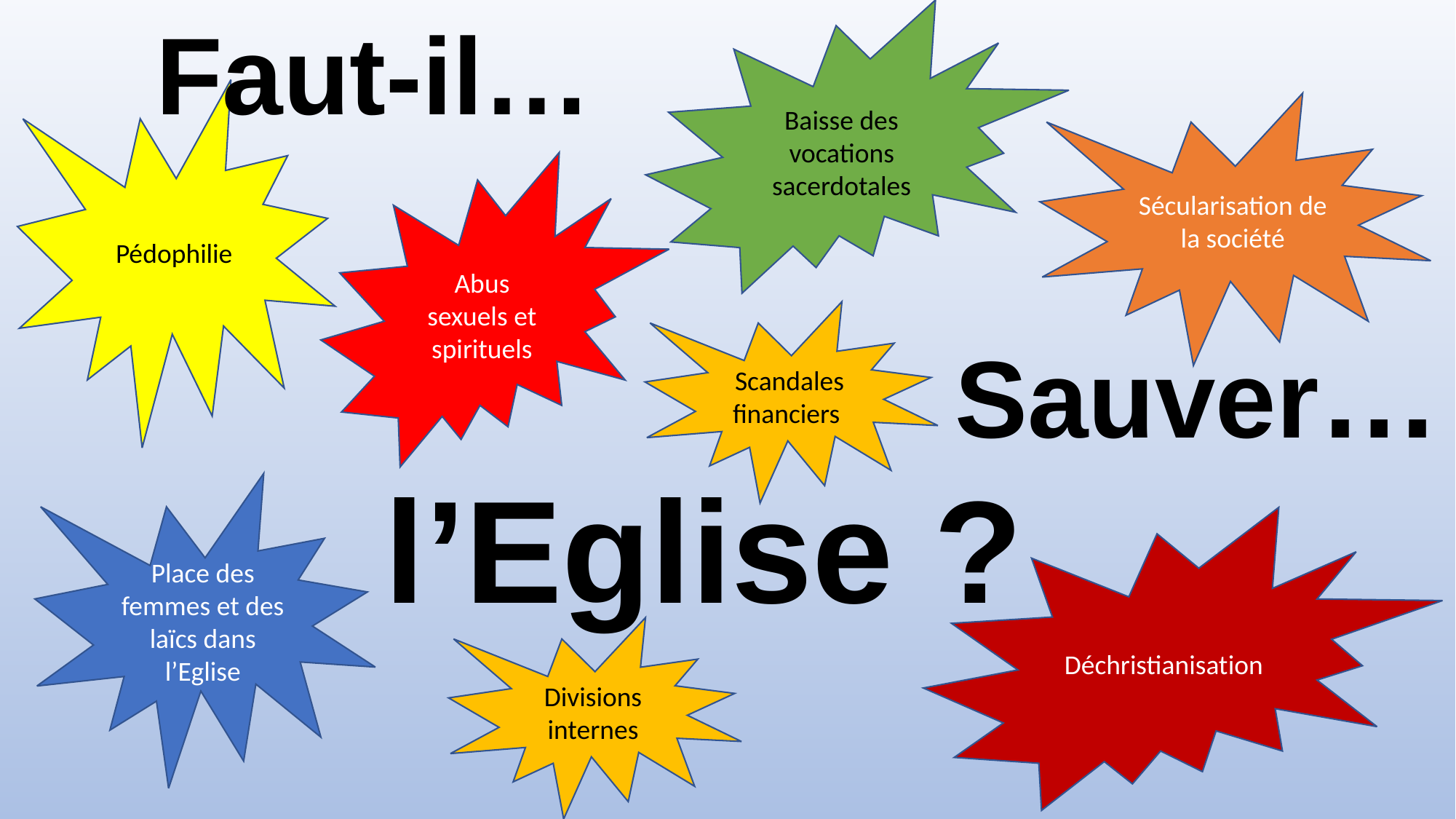

Baisse des vocations sacerdotales
# Faut-il…
Pédophilie
Sécularisation de la société
Abus sexuels et spirituels
Sauver…
Scandales financiers
Place des femmes et des laïcs dans l’Eglise
 l’Eglise ?
Déchristianisation
Divisions internes